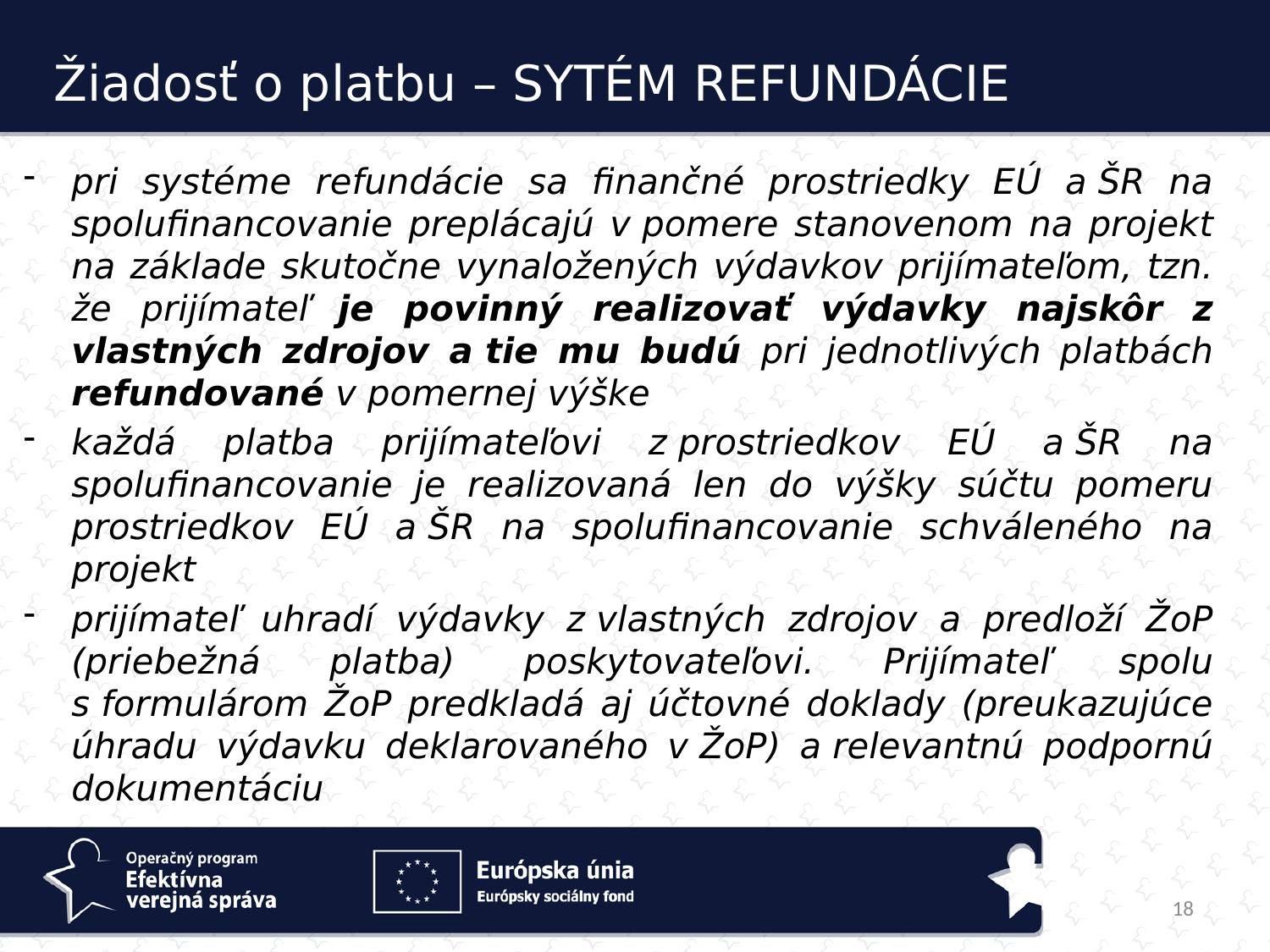

Žiadosť o platbu – SYTÉM REFUNDÁCIE
pri systéme refundácie sa finančné prostriedky EÚ a ŠR na spolufinancovanie preplácajú v pomere stanovenom na projekt na základe skutočne vynaložených výdavkov prijímateľom, tzn. že prijímateľ je povinný realizovať výdavky najskôr z vlastných zdrojov a tie mu budú pri jednotlivých platbách refundované v pomernej výške
každá platba prijímateľovi z prostriedkov EÚ a ŠR na spolufinancovanie je realizovaná len do výšky súčtu pomeru prostriedkov EÚ a ŠR na spolufinancovanie schváleného na projekt
prijímateľ uhradí výdavky z vlastných zdrojov a predloží ŽoP (priebežná platba) poskytovateľovi. Prijímateľ spolu s formulárom ŽoP predkladá aj účtovné doklady (preukazujúce úhradu výdavku deklarovaného v ŽoP) a relevantnú podpornú dokumentáciu

18